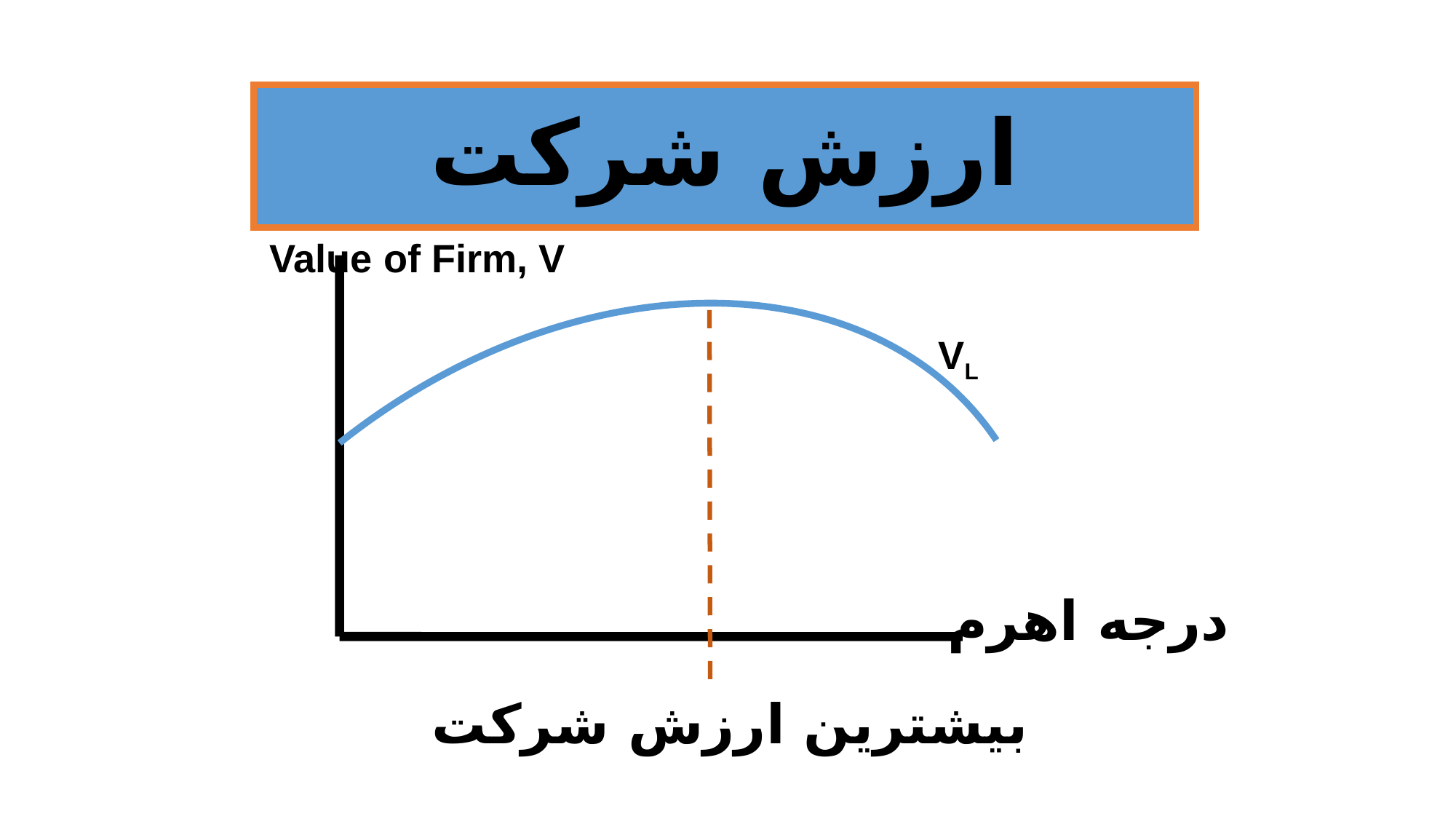

ارزش شرکت
Value of Firm, V

VL

درجه اهرم

بیشترین ارزش شرکت